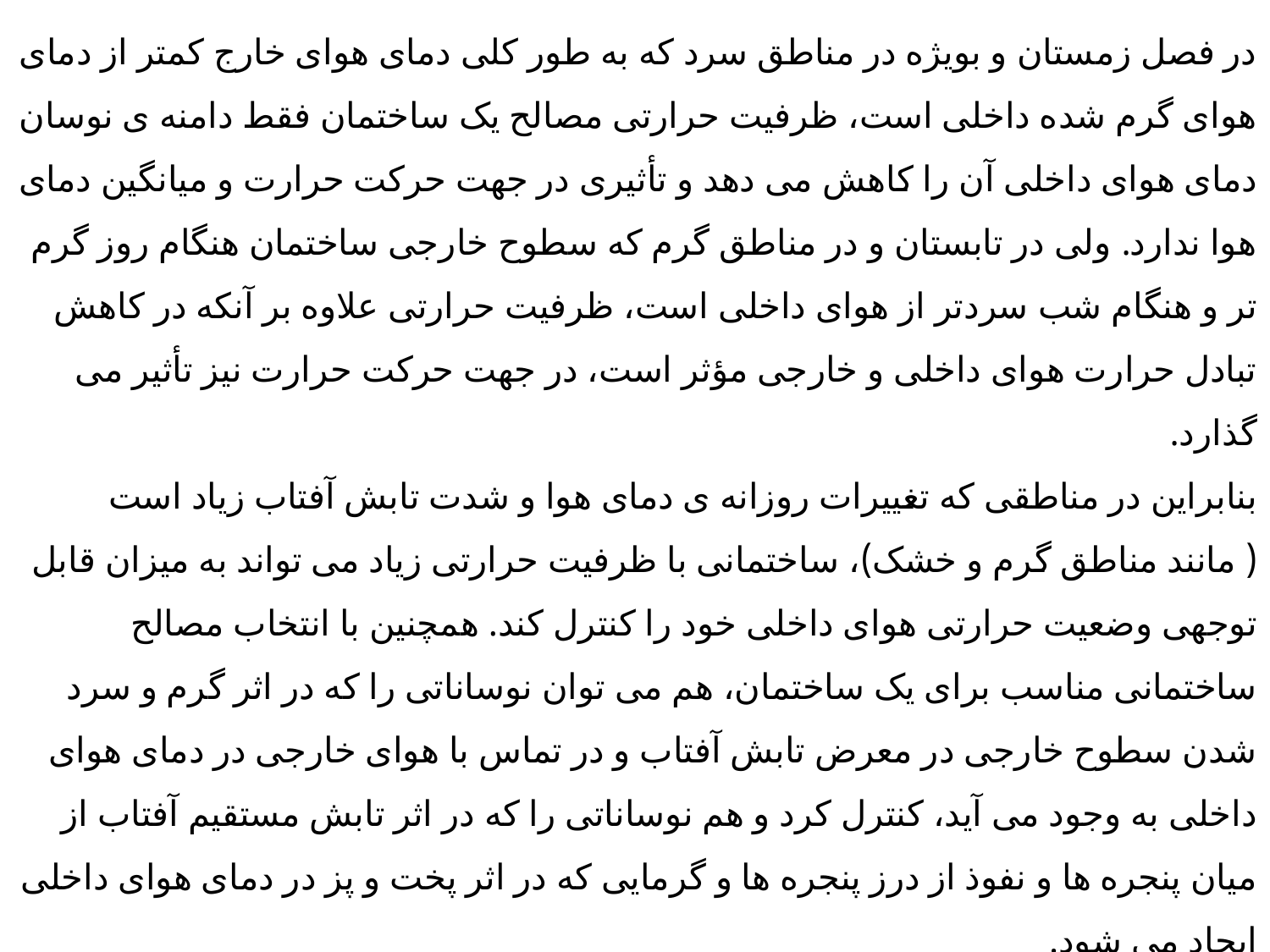

در فصل زمستان و بویژه در مناطق سرد که به طور کلی دمای هوای خارج کمتر از دمای هوای گرم شده داخلی است، ظرفیت حرارتی مصالح یک ساختمان فقط دامنه ی نوسان دمای هوای داخلی آن را کاهش می دهد و تأثیری در جهت حرکت حرارت و میانگین دمای هوا ندارد. ولی در تابستان و در مناطق گرم که سطوح خارجی ساختمان هنگام روز گرم تر و هنگام شب سردتر از هوای داخلی است، ظرفیت حرارتی علاوه بر آنکه در کاهش تبادل حرارت هوای داخلی و خارجی مؤثر است، در جهت حرکت حرارت نیز تأثیر می گذارد.
بنابراین در مناطقی که تغییرات روزانه ی دمای هوا و شدت تابش آفتاب زیاد است ( مانند مناطق گرم و خشک)، ساختمانی با ظرفیت حرارتی زیاد می تواند به میزان قابل توجهی وضعیت حرارتی هوای داخلی خود را کنترل کند. همچنین با انتخاب مصالح ساختمانی مناسب برای یک ساختمان، هم می توان نوساناتی را که در اثر گرم و سرد شدن سطوح خارجی در معرض تابش آفتاب و در تماس با هوای خارجی در دمای هوای داخلی به وجود می آید، کنترل کرد و هم نوساناتی را که در اثر تابش مستقیم آفتاب از میان پنجره ها و نفوذ از درز پنجره ها و گرمایی که در اثر پخت و پز در دمای هوای داخلی ایجاد می شود.